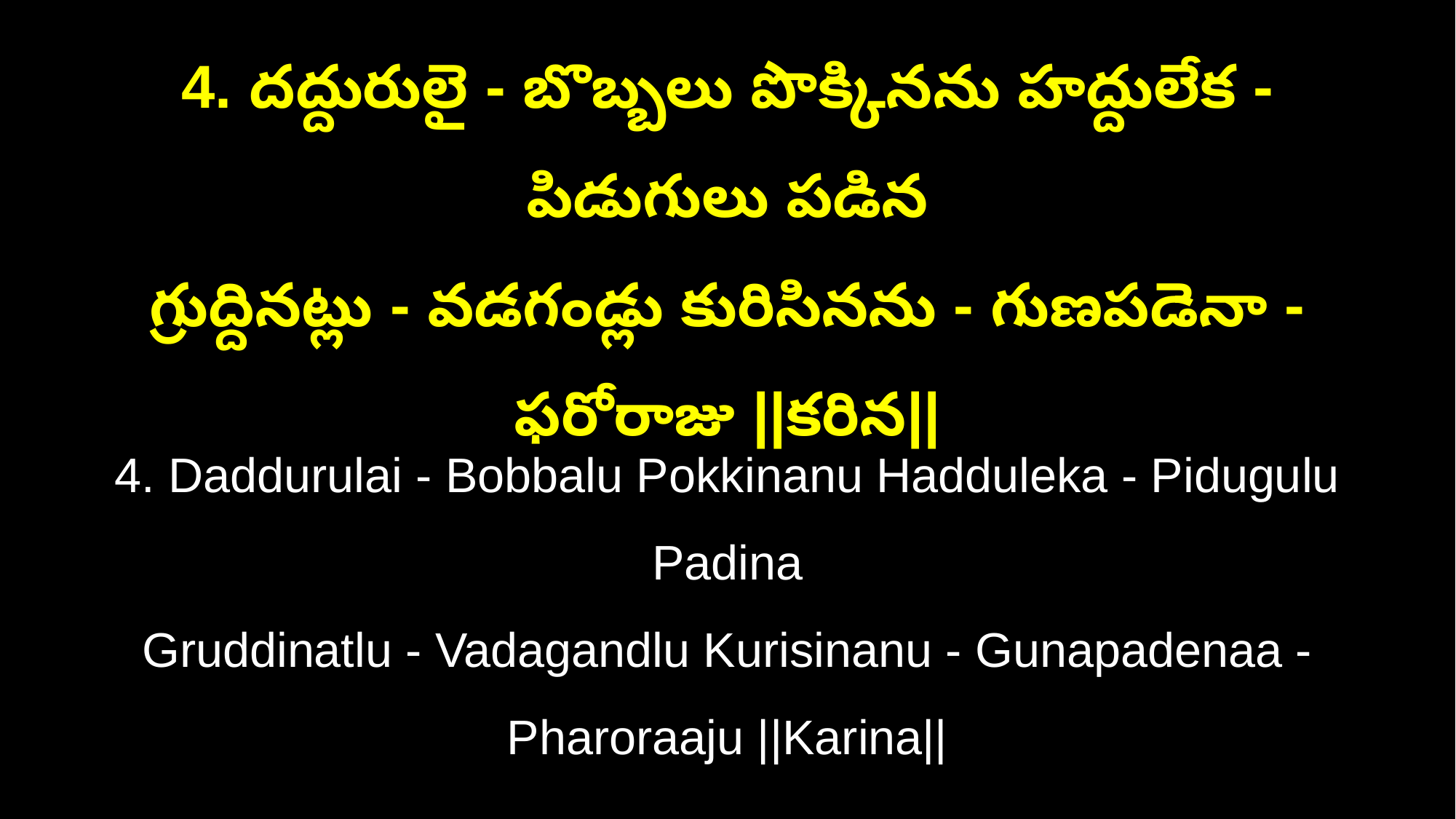

4. దద్దురులై - బొబ్బలు పొక్కినను హద్దులేక - పిడుగులు పడిన
గ్రుద్దినట్లు - వడగండ్లు కురిసినను - గుణపడెనా - ఫరోరాజు ||కరిన||
4. Daddurulai - Bobbalu Pokkinanu Hadduleka - Pidugulu Padina
Gruddinatlu - Vadagandlu Kurisinanu - Gunapadenaa - Pharoraaju ||Karina||